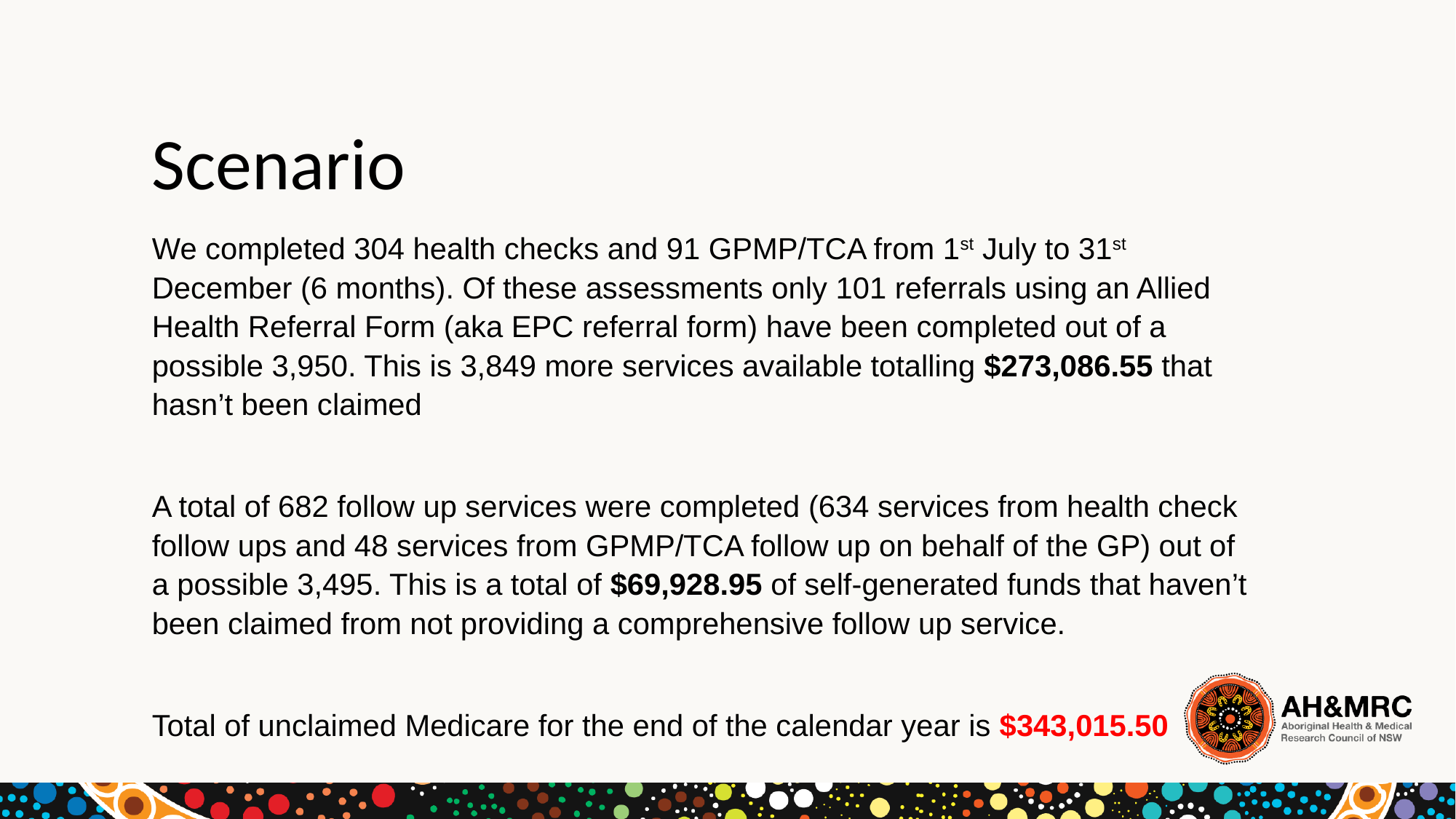

Scenario
We completed 304 health checks and 91 GPMP/TCA from 1st July to 31st December (6 months). Of these assessments only 101 referrals using an Allied Health Referral Form (aka EPC referral form) have been completed out of a possible 3,950. This is 3,849 more services available totalling $273,086.55 that hasn’t been claimed

A total of 682 follow up services were completed (634 services from health check follow ups and 48 services from GPMP/TCA follow up on behalf of the GP) out of a possible 3,495. This is a total of $69,928.95 of self-generated funds that haven’t been claimed from not providing a comprehensive follow up service.

Total of unclaimed Medicare for the end of the calendar year is $343,015.50